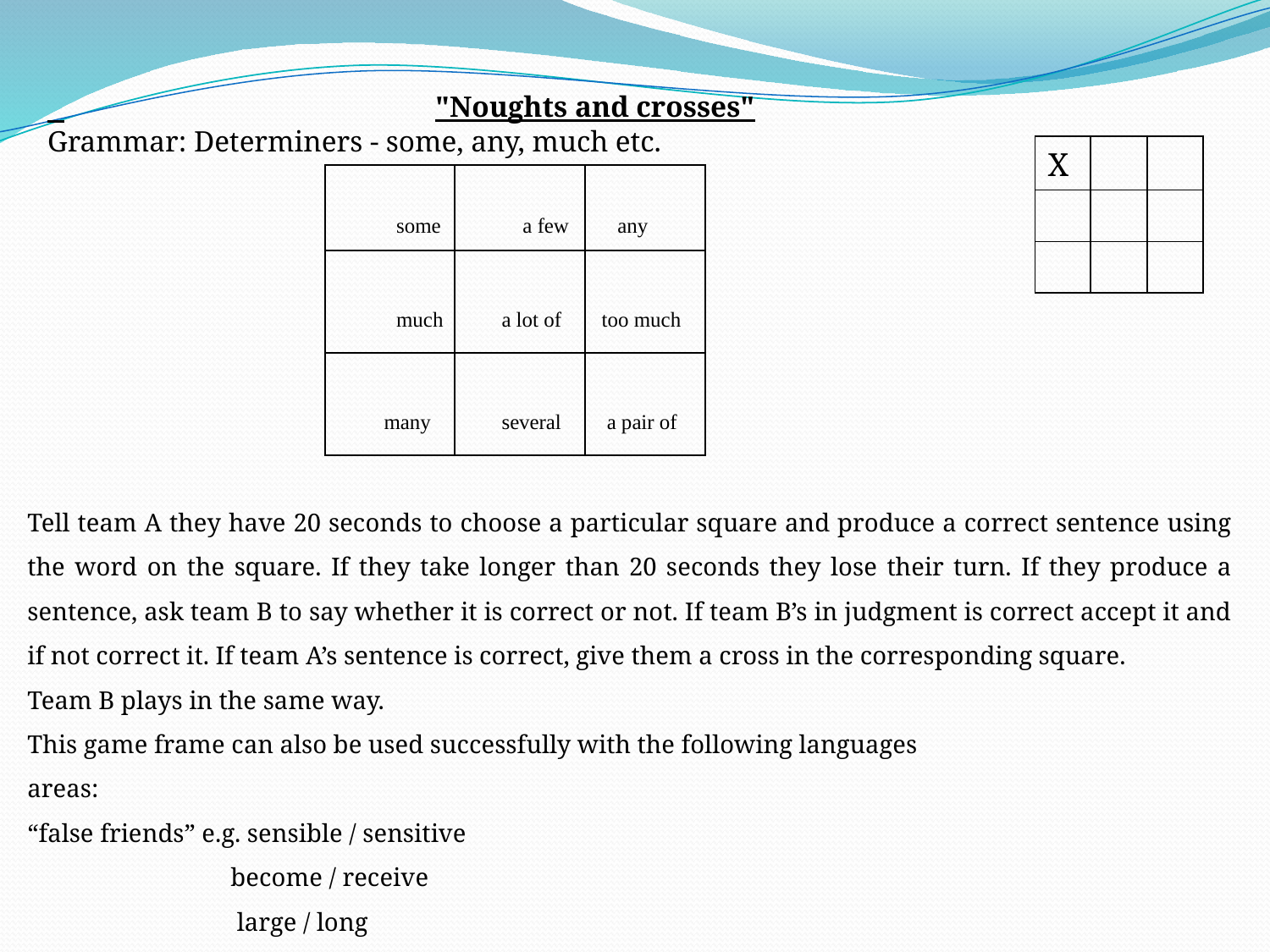

"Noughts and crosses"
Grammar: Determiners - some, any, much etc.
| X |  |  |
| --- | --- | --- |
|  |  |  |
|  |  |  |
| some | a few | any |
| --- | --- | --- |
| much | a lot of | too much |
| many | several | a pair of |
Tell team A they have 20 seconds to choose a particular square and produce a correct sentence using the word on the square. If they take longer than 20 seconds they lose their turn. If they produce a sentence, ask team B to say whether it is correct or not. If team B’s in judgment is correct accept it and if not correct it. If team A’s sentence is correct, give them a cross in the corresponding square.
Team B plays in the same way.
This game frame can also be used successfully with the following languages
areas:
“false friends” e.g. sensible / sensitive
                                become / receive
                                 large / long